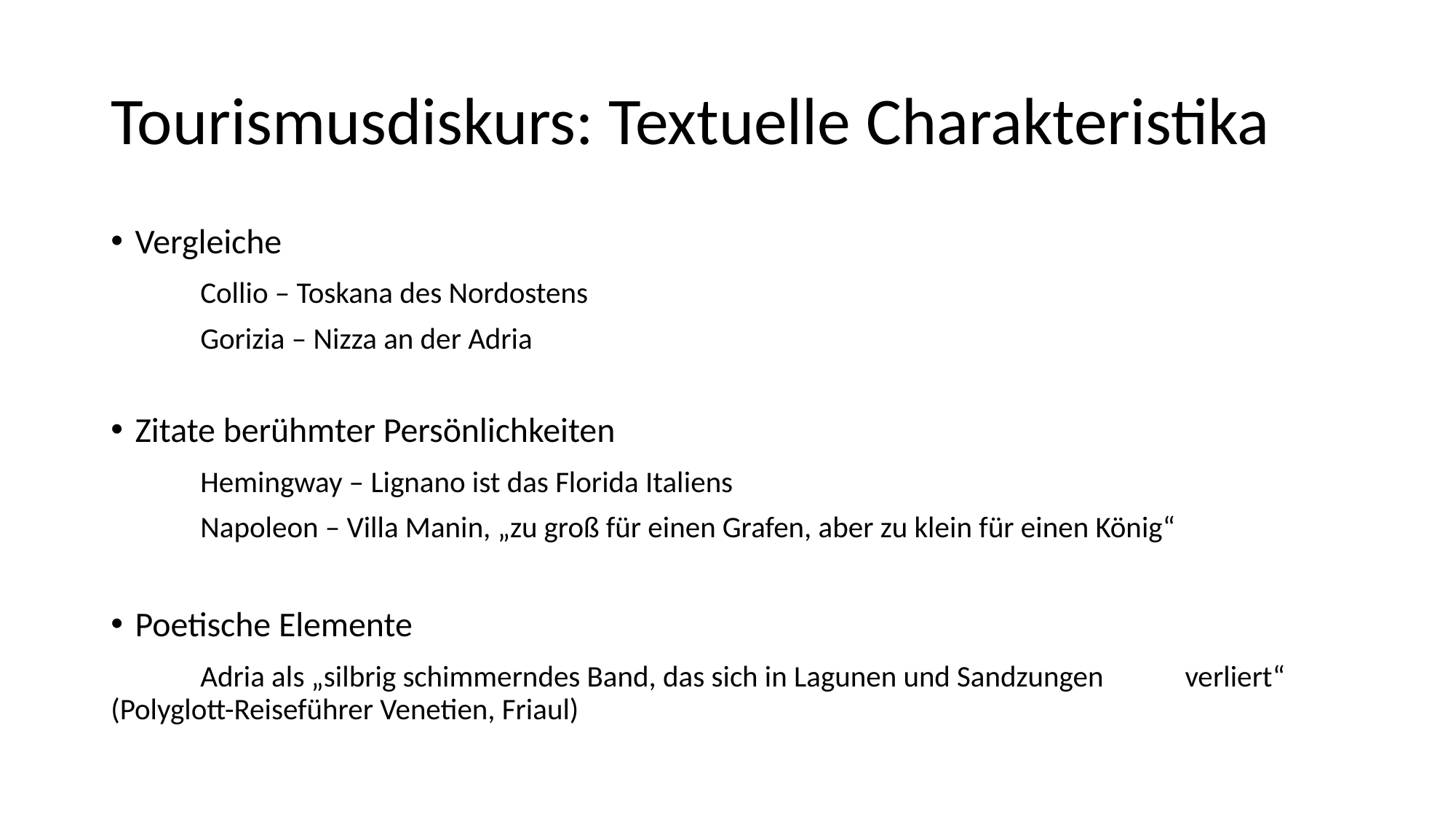

# Tourismusdiskurs: Textuelle Charakteristika
Vergleiche
	Collio – Toskana des Nordostens
	Gorizia – Nizza an der Adria

Zitate berühmter Persönlichkeiten
	Hemingway – Lignano ist das Florida Italiens
	Napoleon – Villa Manin, „zu groß für einen Grafen, aber zu klein für einen König“

Poetische Elemente
	Adria als „silbrig schimmerndes Band, das sich in Lagunen und Sandzungen 	verliert“ (Polyglott-Reiseführer Venetien, Friaul)